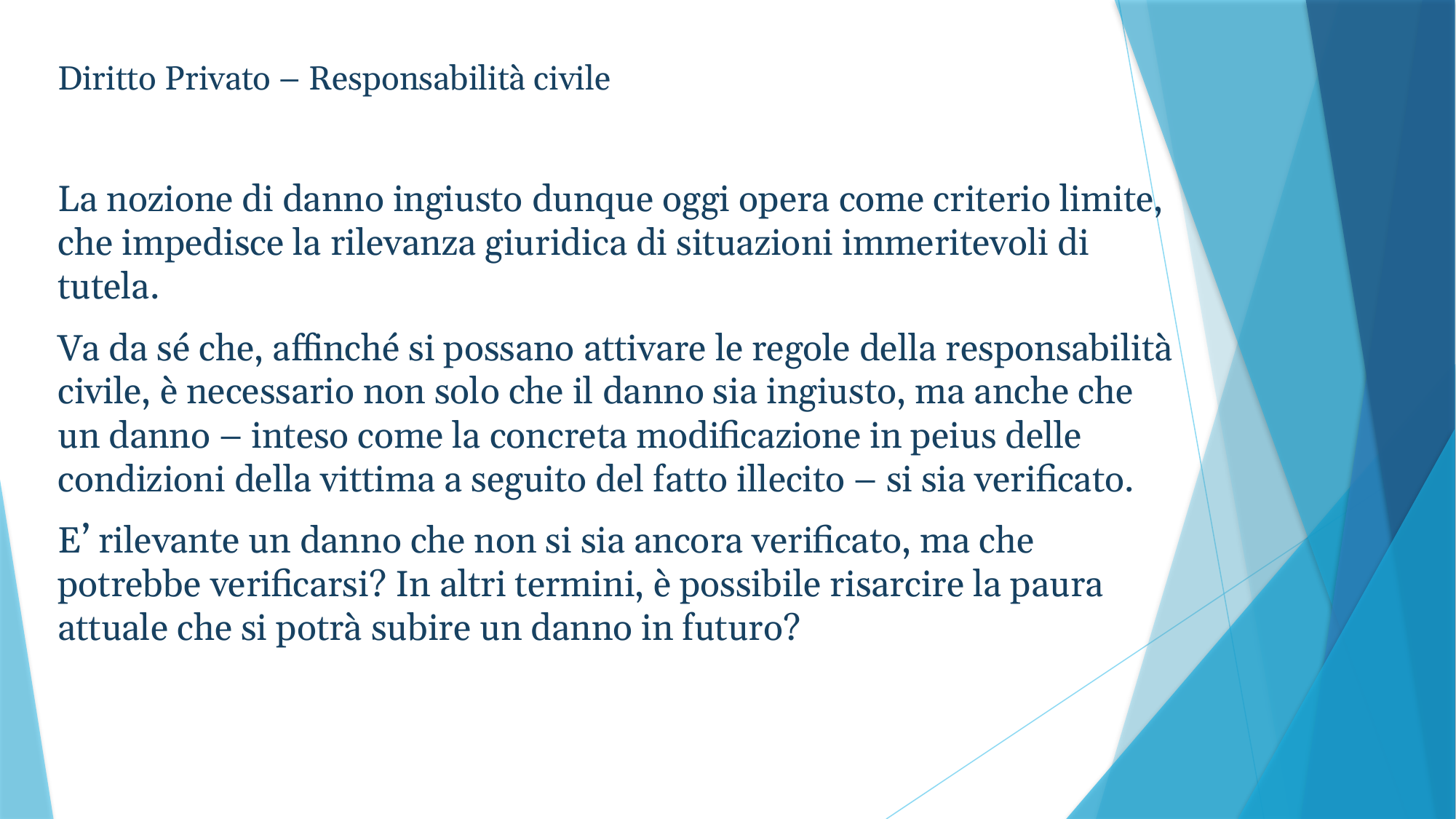

Diritto Privato – Responsabilità civile
La nozione di danno ingiusto dunque oggi opera come criterio limite, che impedisce la rilevanza giuridica di situazioni immeritevoli di tutela.
Va da sé che, affinché si possano attivare le regole della responsabilità civile, è necessario non solo che il danno sia ingiusto, ma anche che un danno – inteso come la concreta modificazione in peius delle condizioni della vittima a seguito del fatto illecito – si sia verificato.
E’ rilevante un danno che non si sia ancora verificato, ma che potrebbe verificarsi? In altri termini, è possibile risarcire la paura attuale che si potrà subire un danno in futuro?